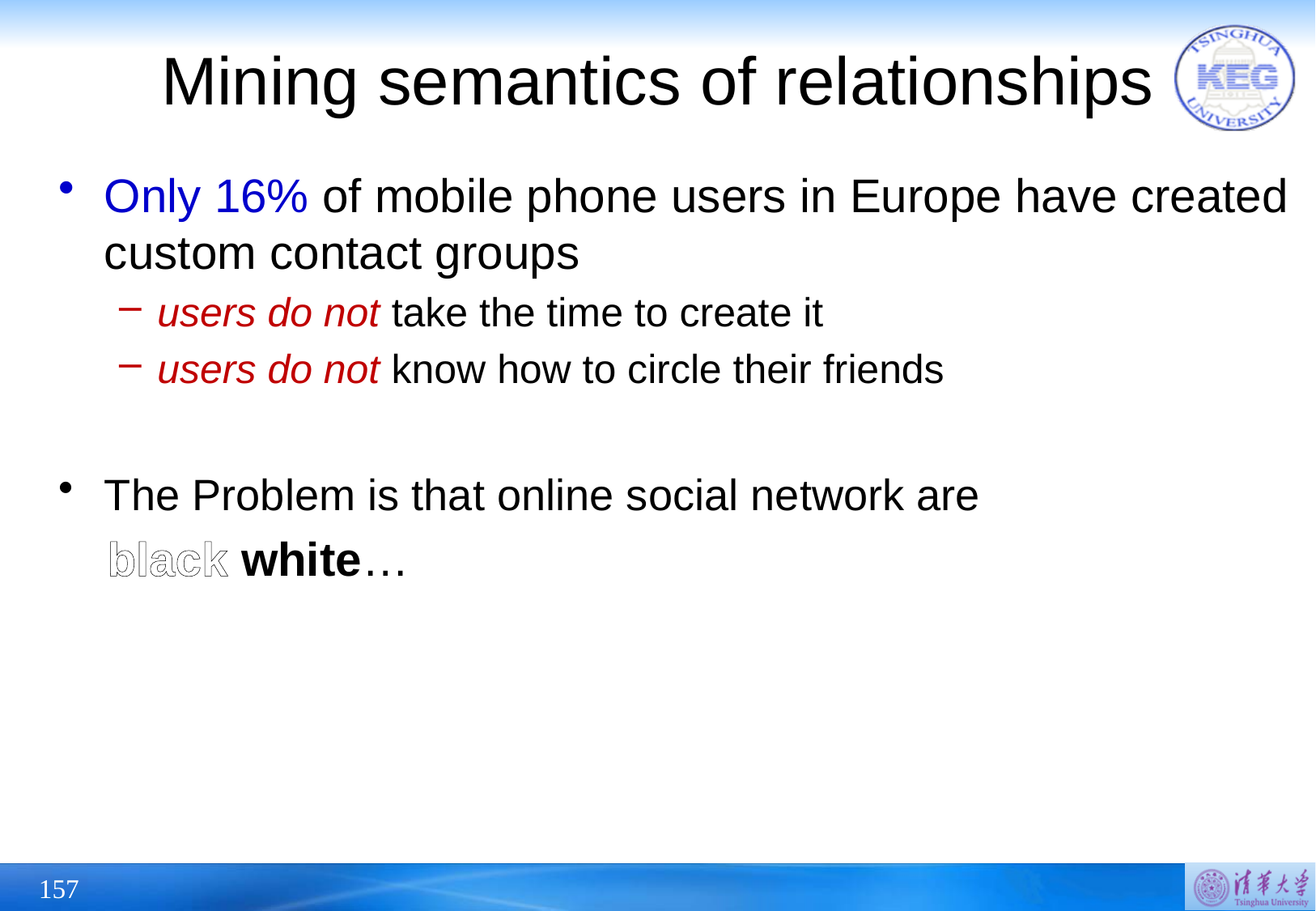

# Mining semantics of relationships
Only 16% of mobile phone users in Europe have created custom contact groups
users do not take the time to create it
users do not know how to circle their friends

The Problem is that online social network are
    black white…